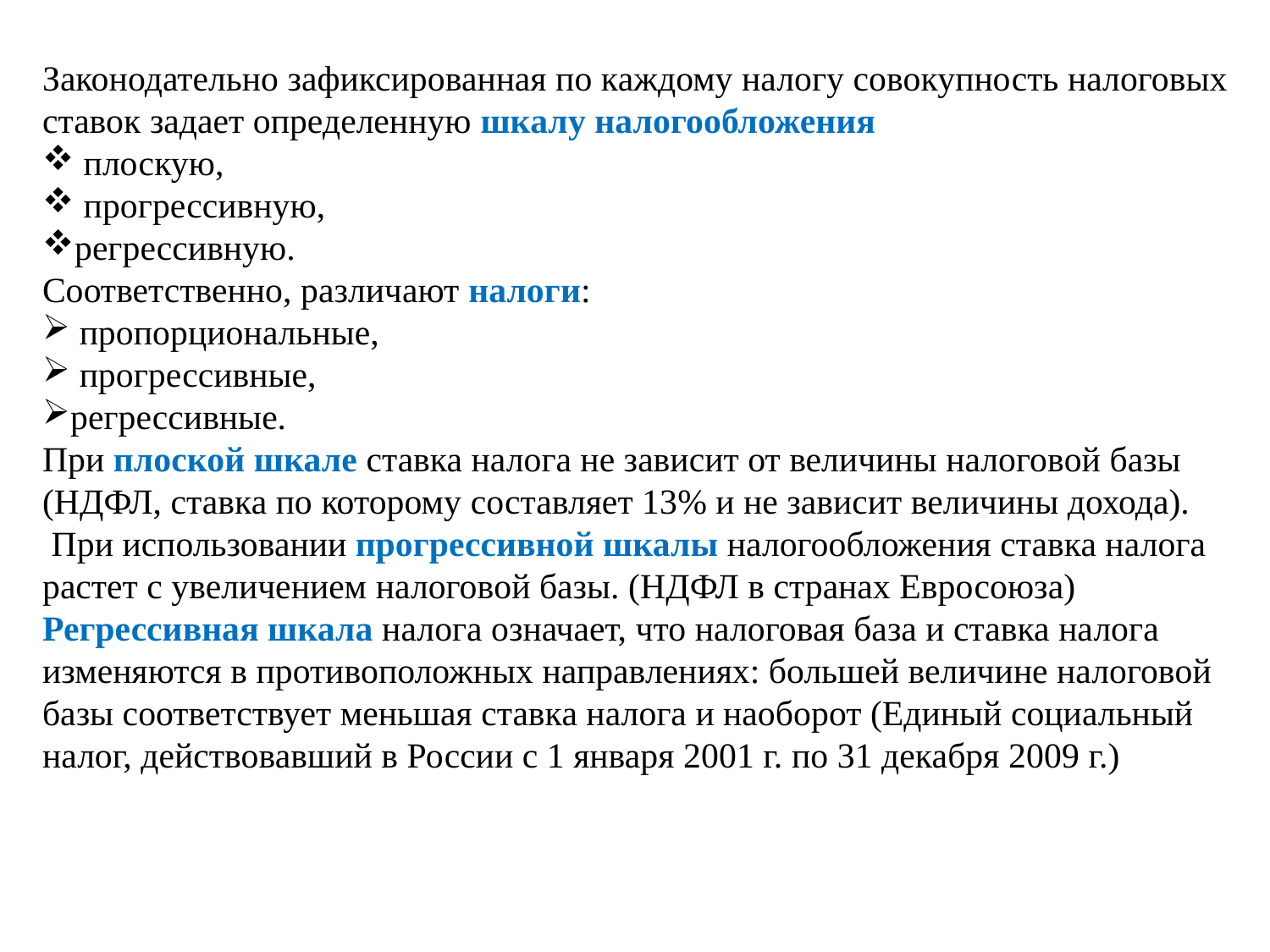

Законодательно зафиксированная по каждому налогу совокупность налоговых ставок задает определенную шкалу налогообложения
 плоскую,
 прогрессивную,
регрессивную.
Соответственно, различают налоги:
 пропорциональные,
 прогрессивные,
регрессивные.
При плоской шкале ставка налога не зависит от величины налоговой базы (НДФЛ, ставка по которому составляет 13% и не зависит величины дохода).
 При использовании прогрессивной шкалы налогообложения ставка налога растет с увеличением налоговой базы. (НДФЛ в странах Евросоюза)
Регрессивная шкала налога означает, что налоговая база и ставка налога изменяются в противоположных направлениях: большей величине налоговой базы соответствует меньшая ставка налога и наоборот (Единый социальный налог, действовавший в России с 1 января 2001 г. по 31 декабря 2009 г.)